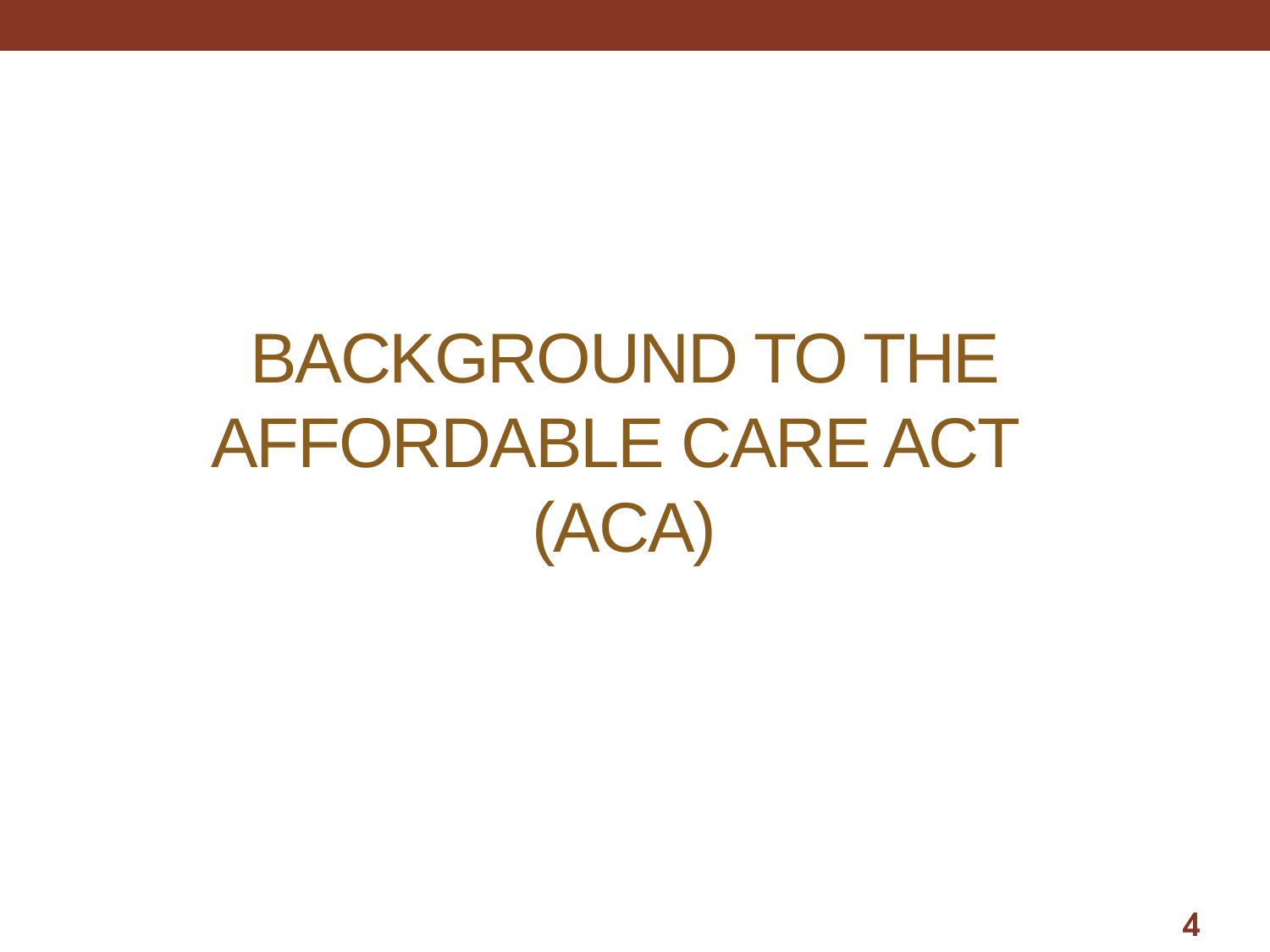

# BACKGROUND TO THE AFFORDABLE CARE ACT (ACA)
4